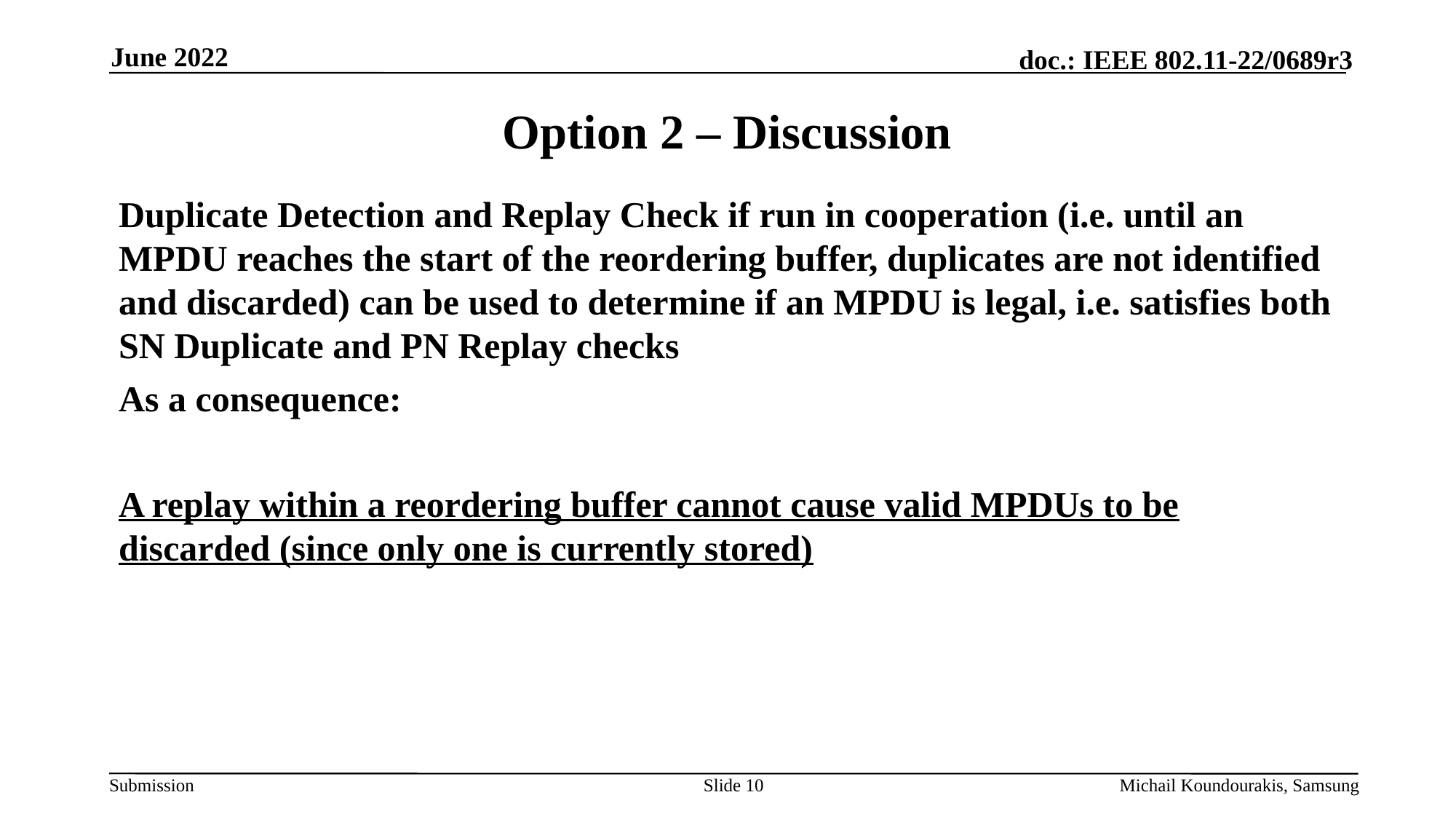

June 2022
# Option 2 – Discussion
Duplicate Detection and Replay Check if run in cooperation (i.e. until an MPDU reaches the start of the reordering buffer, duplicates are not identified and discarded) can be used to determine if an MPDU is legal, i.e. satisfies both SN Duplicate and PN Replay checks
As a consequence:

A replay within a reordering buffer cannot cause valid MPDUs to be discarded (since only one is currently stored)
Slide 10
Michail Koundourakis, Samsung